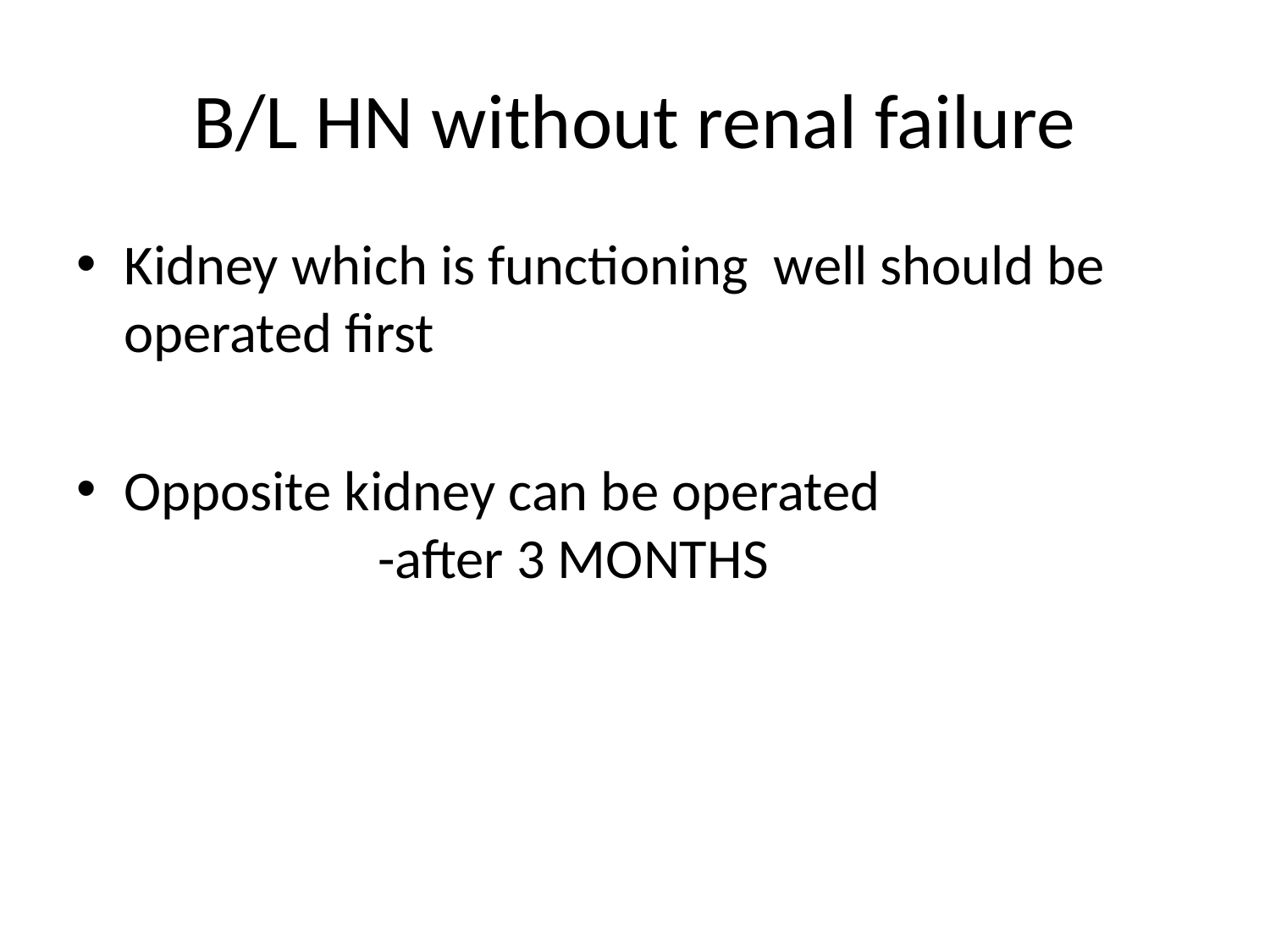

# B/L HN without renal failure
Kidney which is functioning  well should be operated first

Opposite kidney can be operated 				-after 3 MONTHS